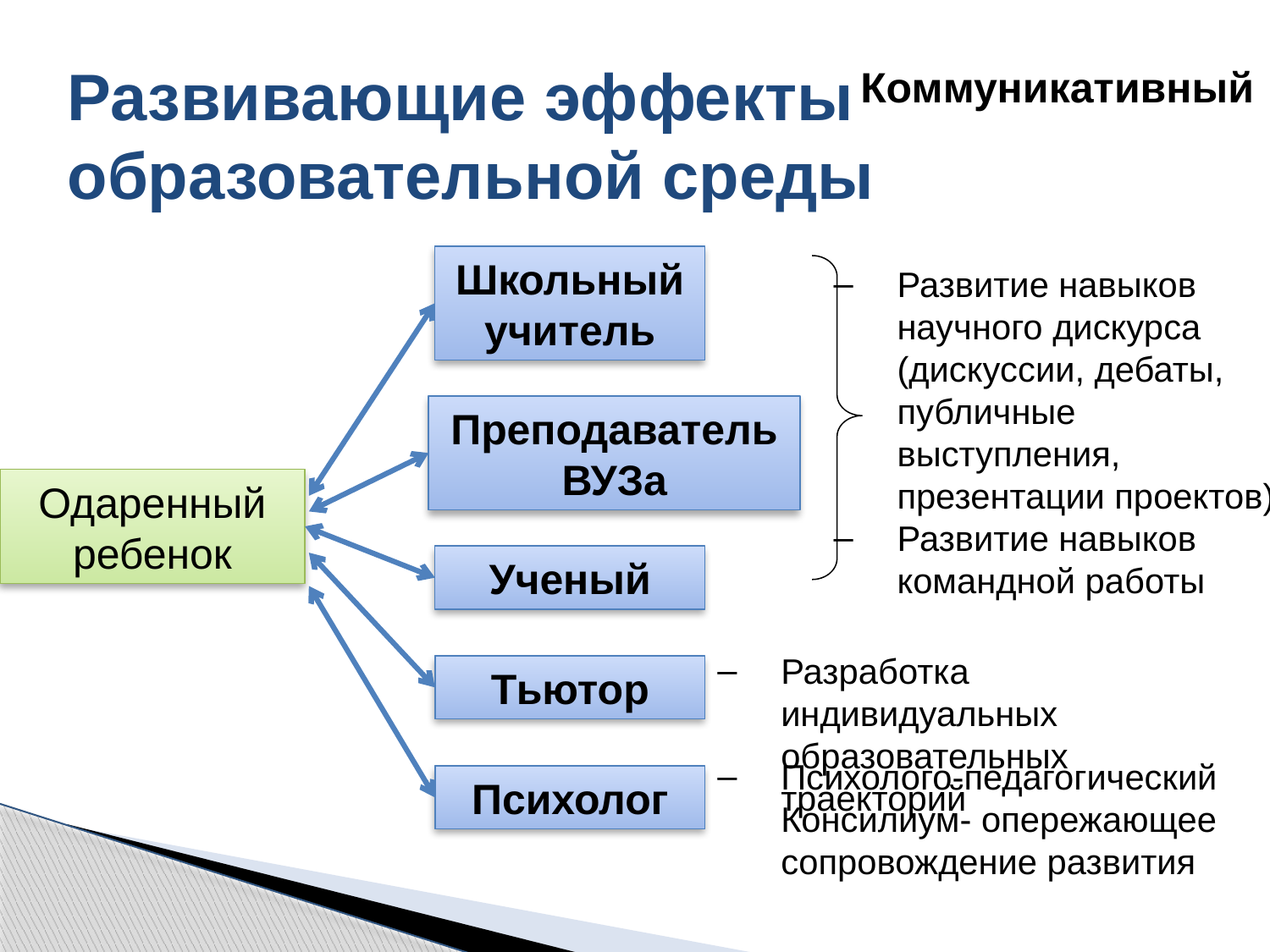

# Развивающие эффекты образовательной среды
Коммуникативный
Школьный учитель

Развитие навыков научного дискурса (дискуссии, дебаты, публичные выступления, презентации проектов)
Развитие навыков командной работы
Преподаватель ВУЗа
Одаренный ребенок
Ученый
Разработка индивидуальных образовательных траекторий
Тьютор
Психолого-педагогический Консилиум- опережающее сопровождение развития
Психолог